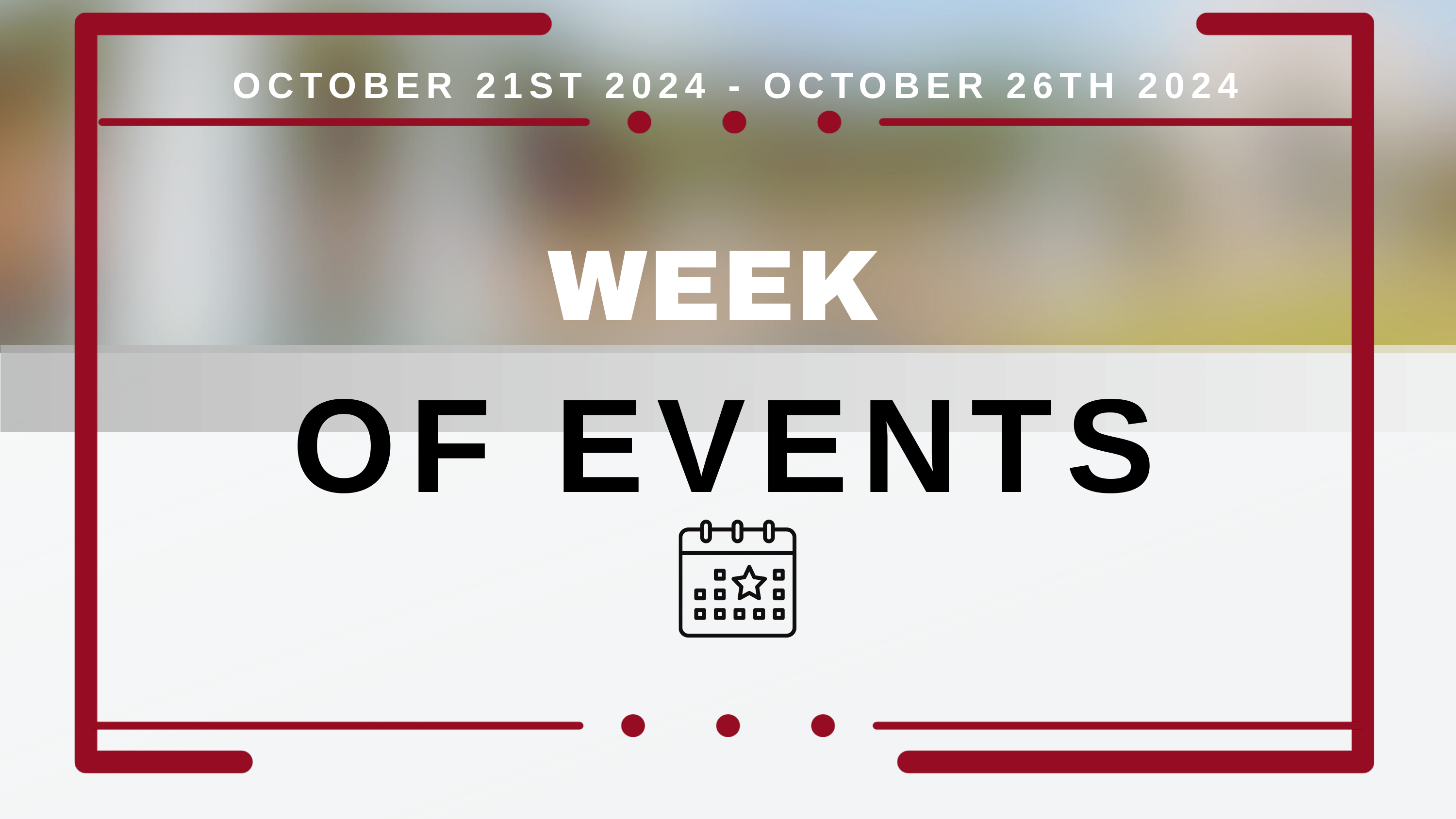

OCTOBER 21ST 2024 - OCTOBER 26TH 2024

WEEK
OF EVENTS